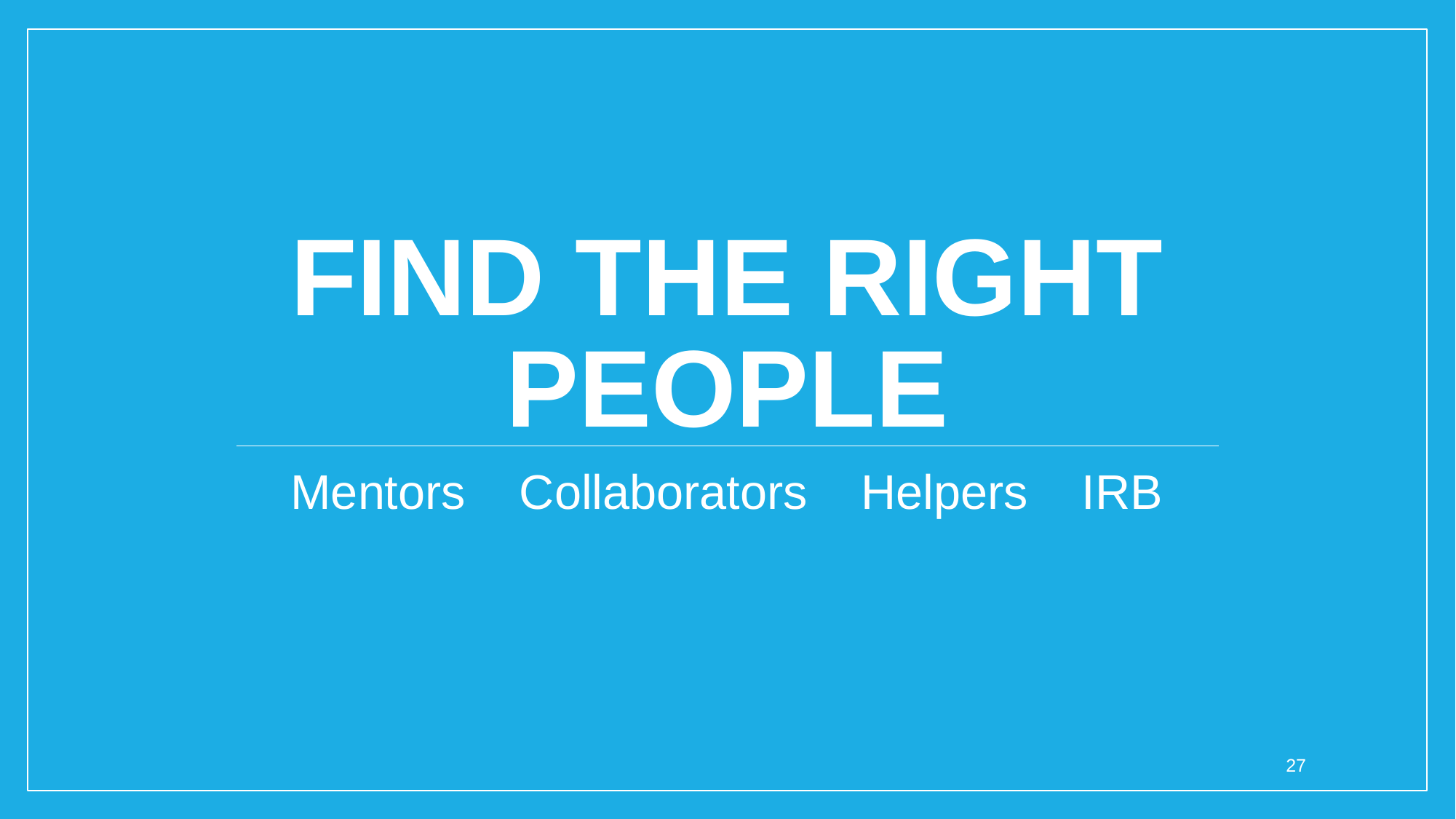

# Find the right people
Mentors    Collaborators    Helpers    IRB
27